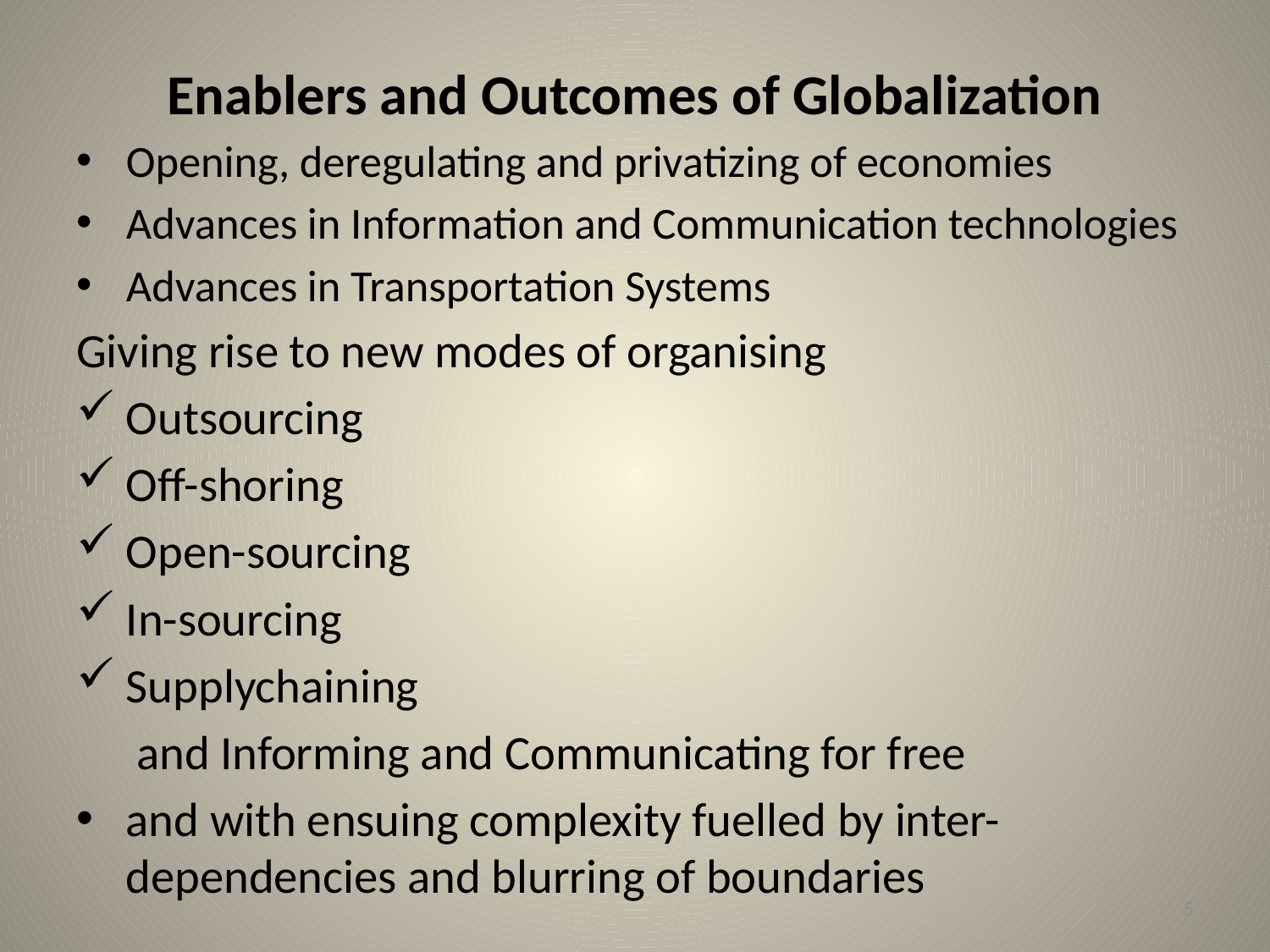

# Enablers and Outcomes of Globalization
Opening, deregulating and privatizing of economies
Advances in Information and Communication technologies
Advances in Transportation Systems
Giving rise to new modes of organising
Outsourcing
Off-shoring
Open-sourcing
In-sourcing
Supplychaining
	 and Informing and Communicating for free
and with ensuing complexity fuelled by inter-dependencies and blurring of boundaries

5